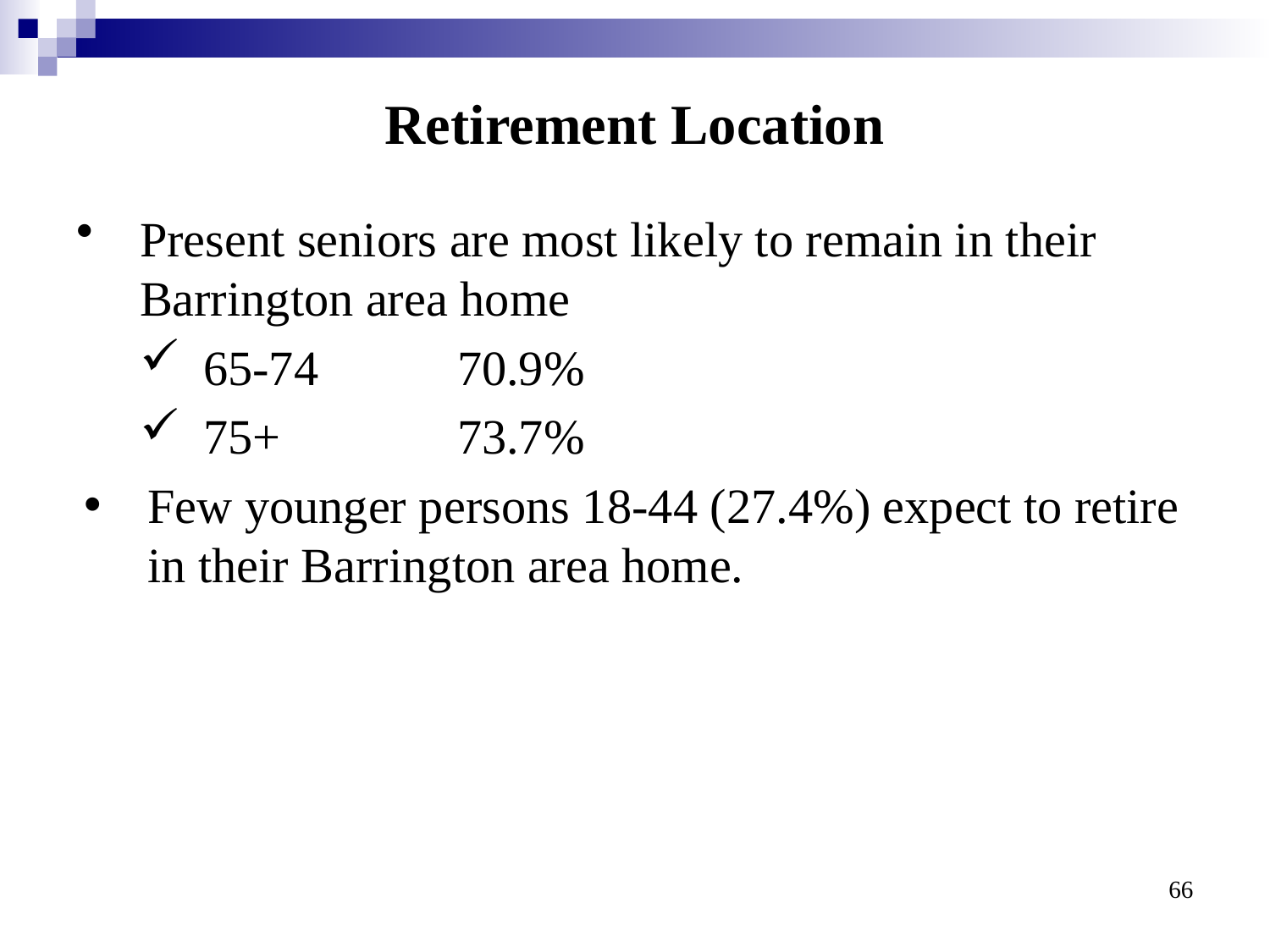

# Retirement Location
Present seniors are most likely to remain in their Barrington area home
65-74		70.9%
75+		73.7%
Few younger persons 18-44 (27.4%) expect to retire in their Barrington area home.

66